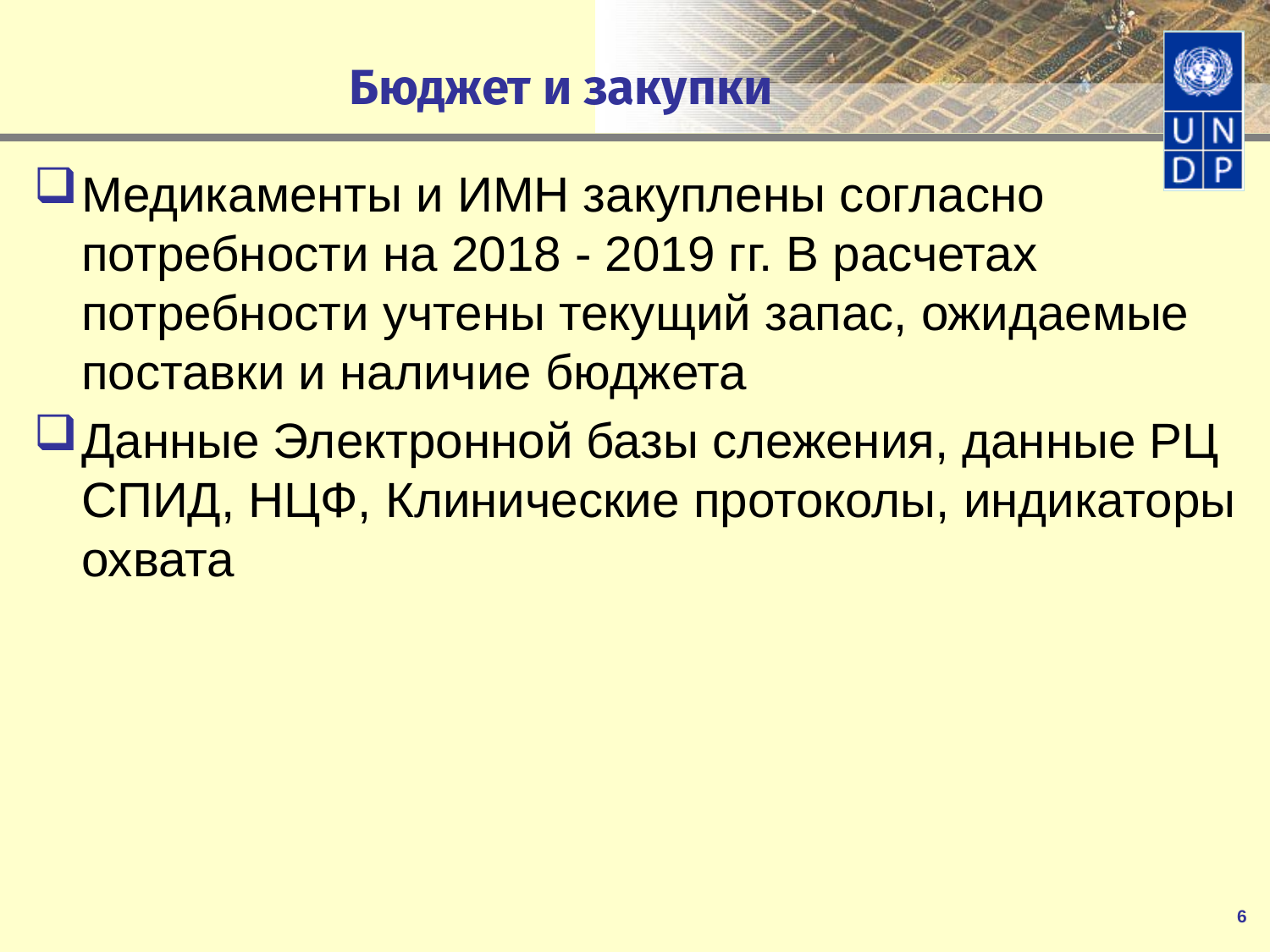

# Бюджет и закупки
Медикаменты и ИМН закуплены согласно потребности на 2018 - 2019 гг. В расчетах потребности учтены текущий запас, ожидаемые поставки и наличие бюджета
Данные Электронной базы слежения, данные РЦ СПИД, НЦФ, Клинические протоколы, индикаторы охвата

6